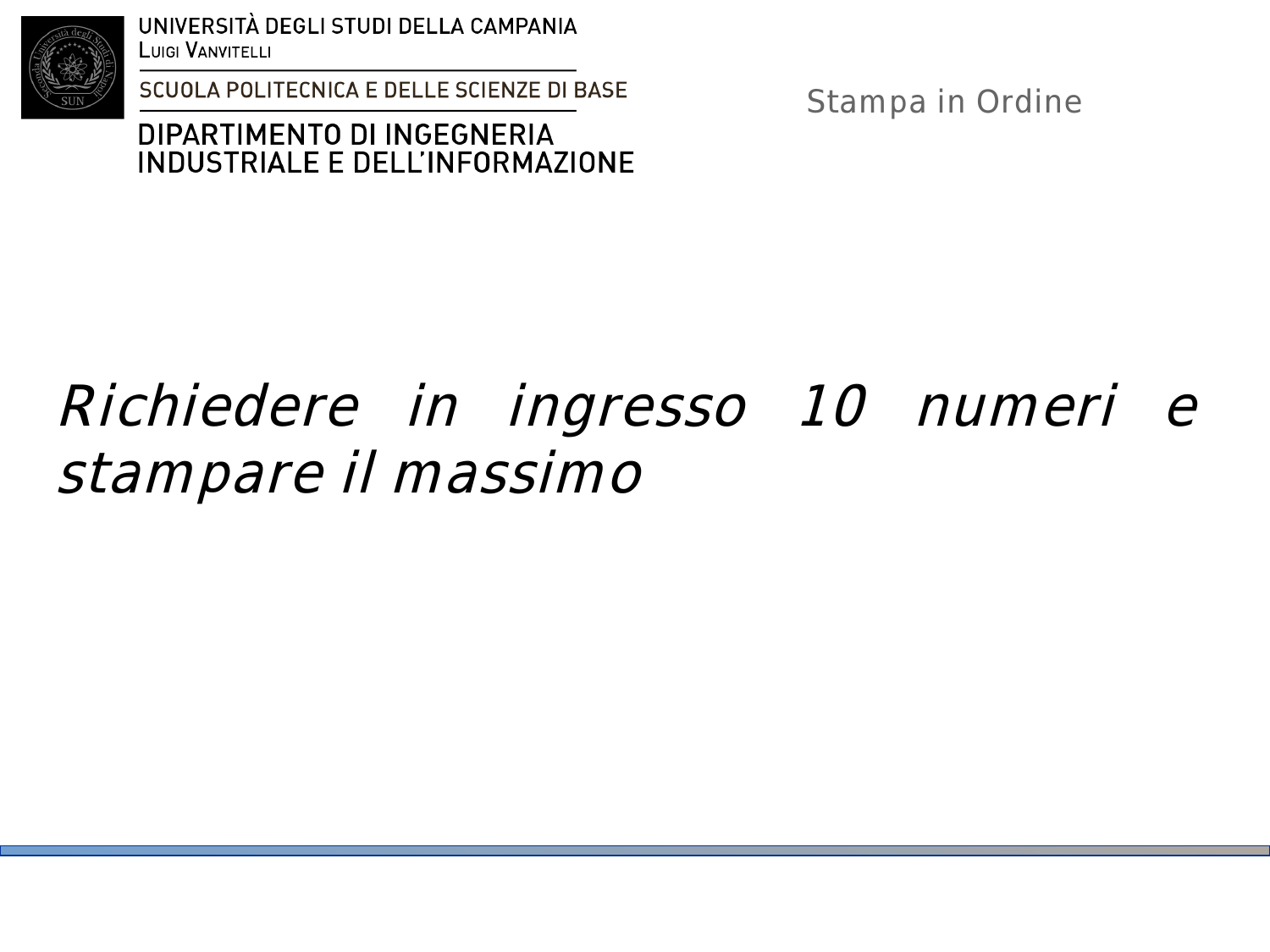

# Stampa in Ordine
Richiedere in ingresso 10 numeri e stampare il massimo